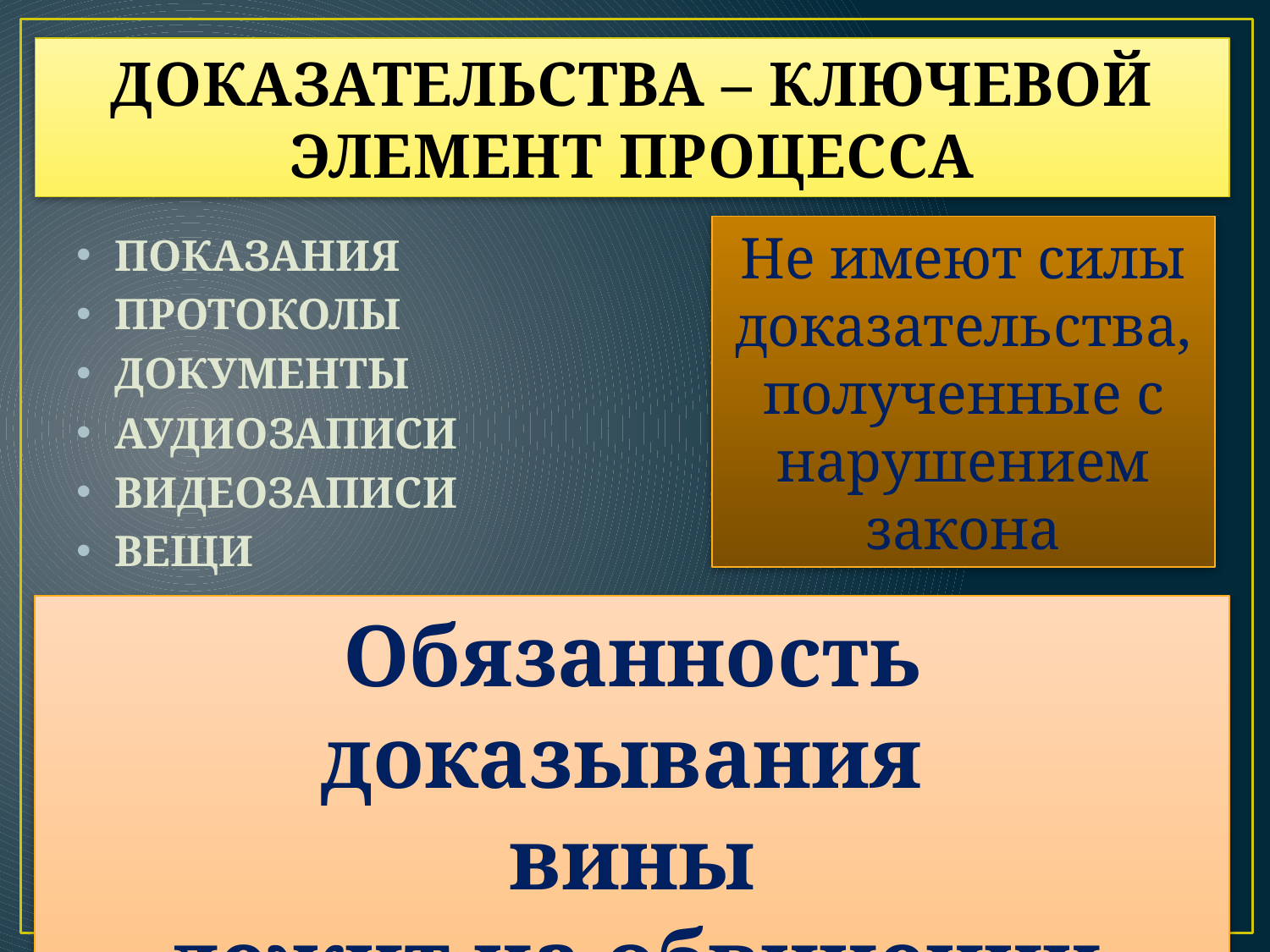

# ДОКАЗАТЕЛЬСТВА – КЛЮЧЕВОЙ ЭЛЕМЕНТ ПРОЦЕССА
Не имеют силы доказательства, полученные с нарушением закона
ПОКАЗАНИЯ
ПРОТОКОЛЫ
ДОКУМЕНТЫ
АУДИОЗАПИСИ
ВИДЕОЗАПИСИ
ВЕЩИ
Обязанность доказывания
вины
лежит на обвинении